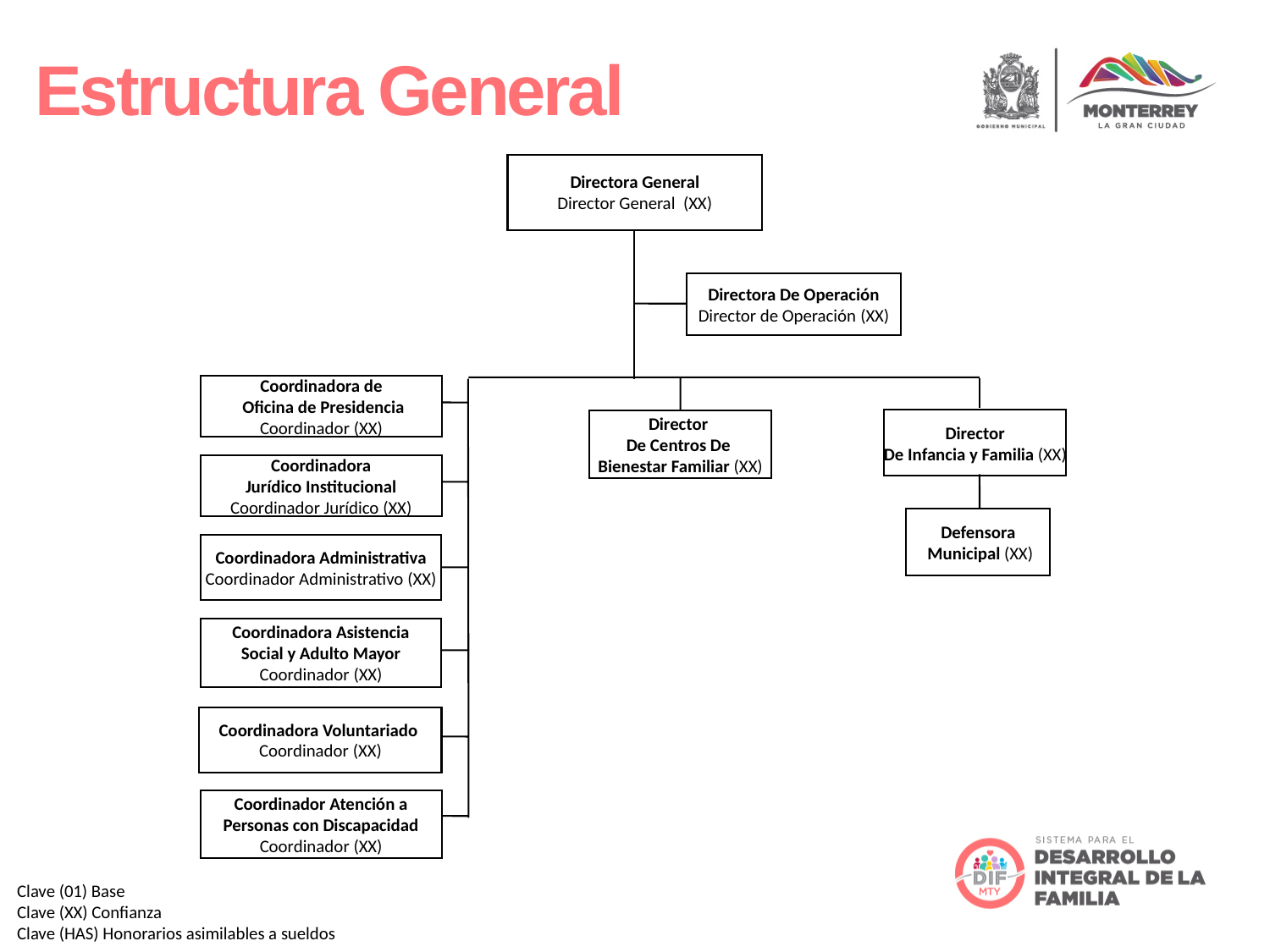

Estructura General
Directora General
Director General  (XX)

Directora De Operación
Director de Operación (XX)

Coordinadora de
 Oficina de Presidencia
Coordinador (XX)

Director
De Infancia y Familia (XX)
Director
De Centros De
Bienestar Familiar (XX)
Coordinadora
 Jurídico Institucional
Coordinador Jurídico (XX)

Defensora
 Municipal (XX)
Coordinadora Administrativa
Coordinador Administrativo (XX)

Coordinadora Asistencia
Social y Adulto Mayor
Coordinador (XX)

Coordinadora Voluntariado
Coordinador (XX)

Coordinador Atención a
Personas con Discapacidad
Coordinador (XX)

Clave (01) Base
Clave (XX) Confianza
Clave (HAS) Honorarios asimilables a sueldos